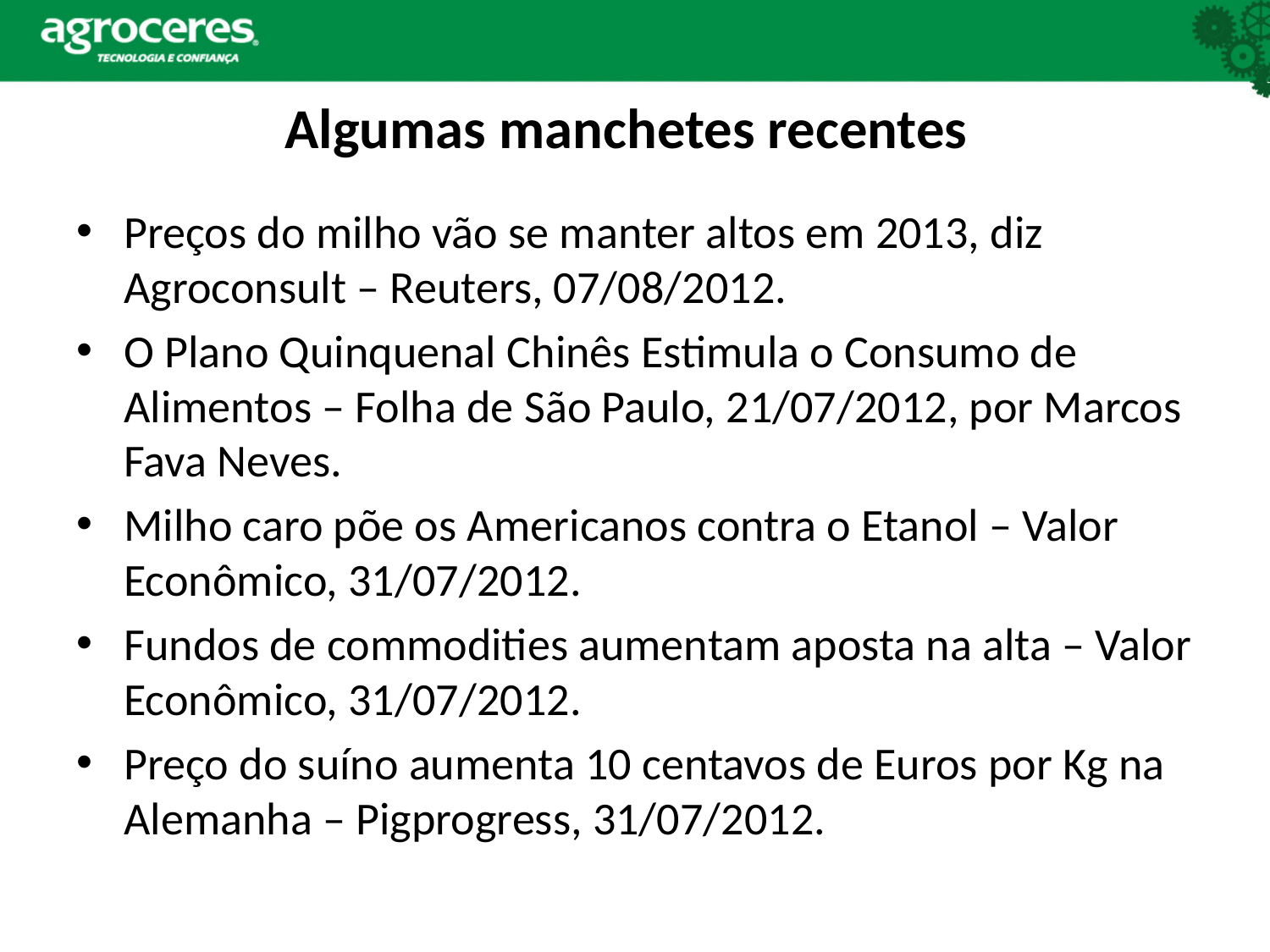

# Algumas manchetes recentes
Preços do milho vão se manter altos em 2013, diz Agroconsult – Reuters, 07/08/2012.
O Plano Quinquenal Chinês Estimula o Consumo de Alimentos – Folha de São Paulo, 21/07/2012, por Marcos Fava Neves.
Milho caro põe os Americanos contra o Etanol – Valor Econômico, 31/07/2012.
Fundos de commodities aumentam aposta na alta – Valor Econômico, 31/07/2012.
Preço do suíno aumenta 10 centavos de Euros por Kg na Alemanha – Pigprogress, 31/07/2012.